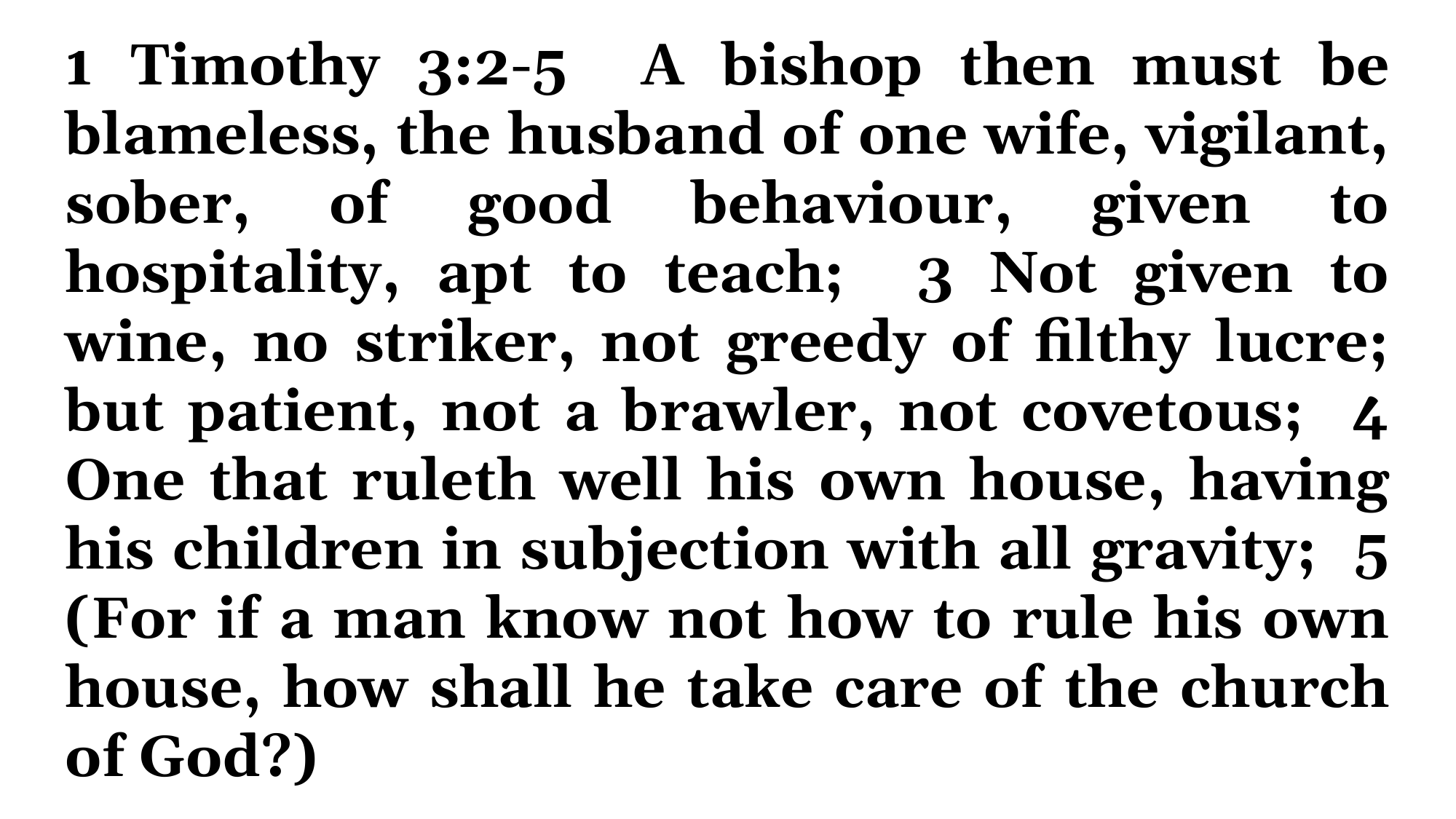

1 Timothy 3:2-5  A bishop then must be blameless, the husband of one wife, vigilant, sober, of good behaviour, given to hospitality, apt to teach;  3 Not given to wine, no striker, not greedy of filthy lucre; but patient, not a brawler, not covetous;  4 One that ruleth well his own house, having his children in subjection with all gravity;  5 (For if a man know not how to rule his own house, how shall he take care of the church of God?)